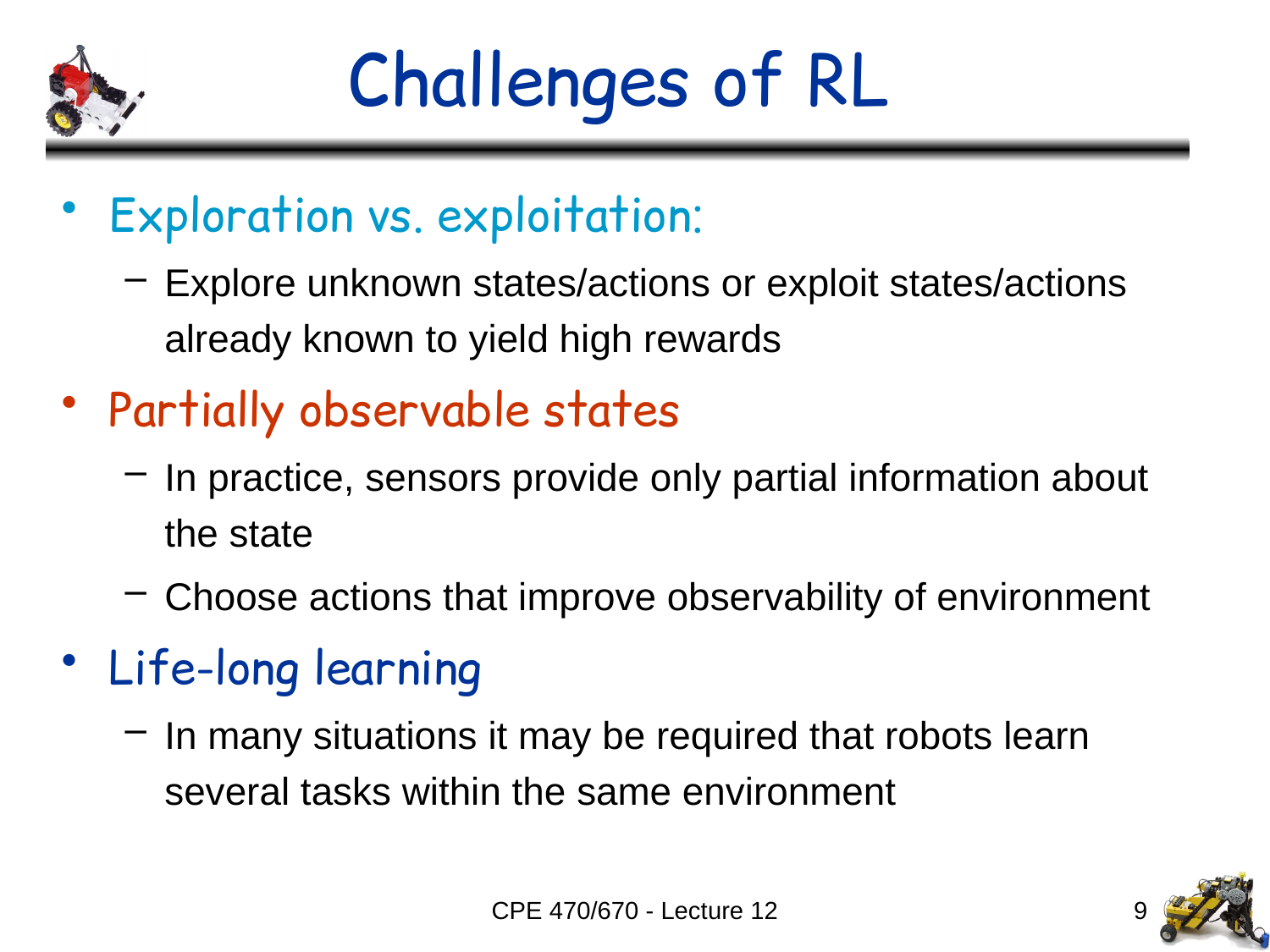

# Challenges of RL
Exploration vs. exploitation:
Explore unknown states/actions or exploit states/actions already known to yield high rewards
Partially observable states
In practice, sensors provide only partial information about the state
Choose actions that improve observability of environment
Life-long learning
In many situations it may be required that robots learn several tasks within the same environment
CPE 470/670 - Lecture 12
9